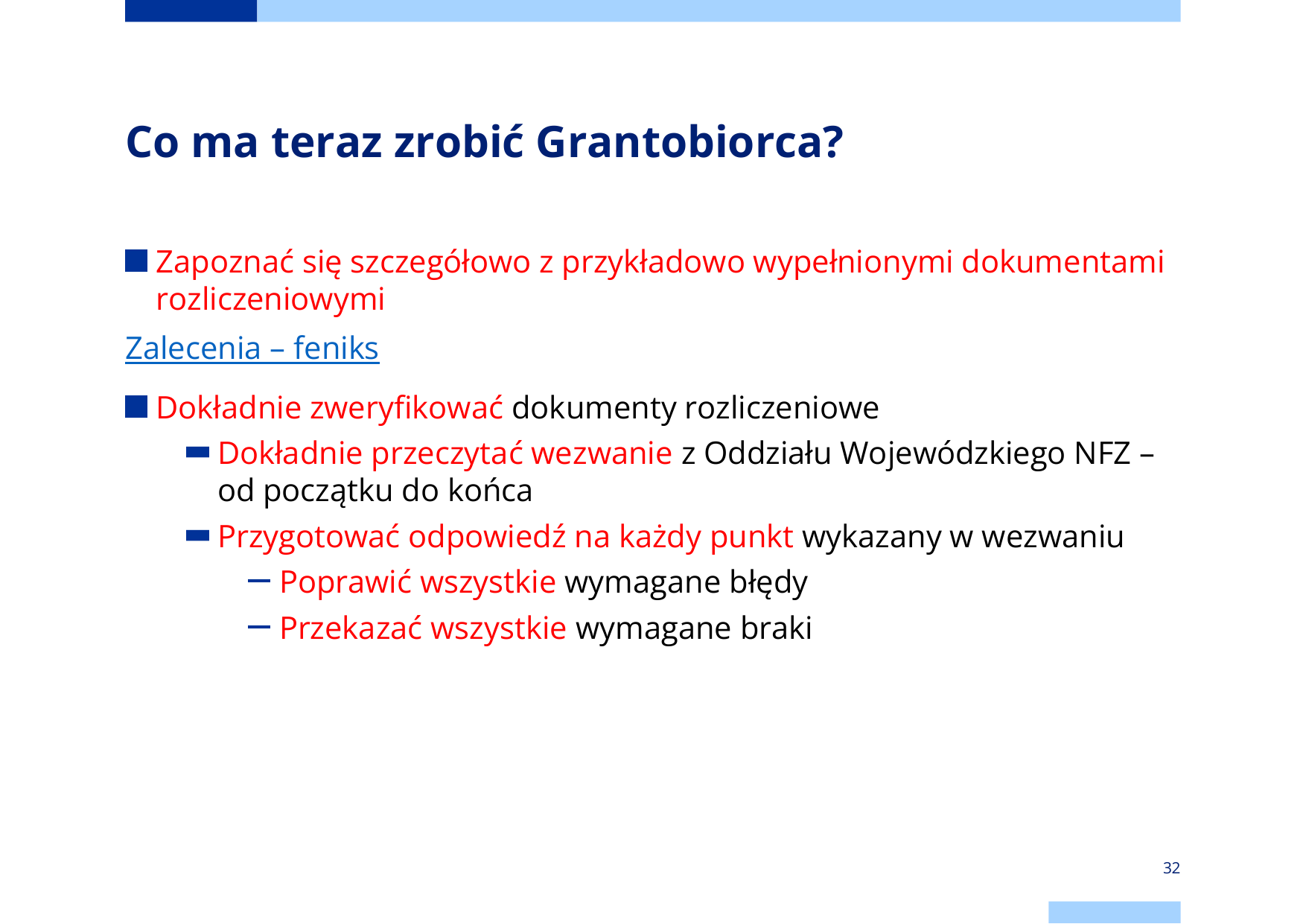

# Co ma teraz zrobić Grantobiorca?
Zapoznać się szczegółowo z przykładowo wypełnionymi dokumentami rozliczeniowymi
	Zalecenia – feniks
Dokładnie zweryfikować dokumenty rozliczeniowe
Dokładnie przeczytać wezwanie z Oddziału Wojewódzkiego NFZ – od początku do końca
Przygotować odpowiedź na każdy punkt wykazany w wezwaniu
Poprawić wszystkie wymagane błędy
Przekazać wszystkie wymagane braki

32